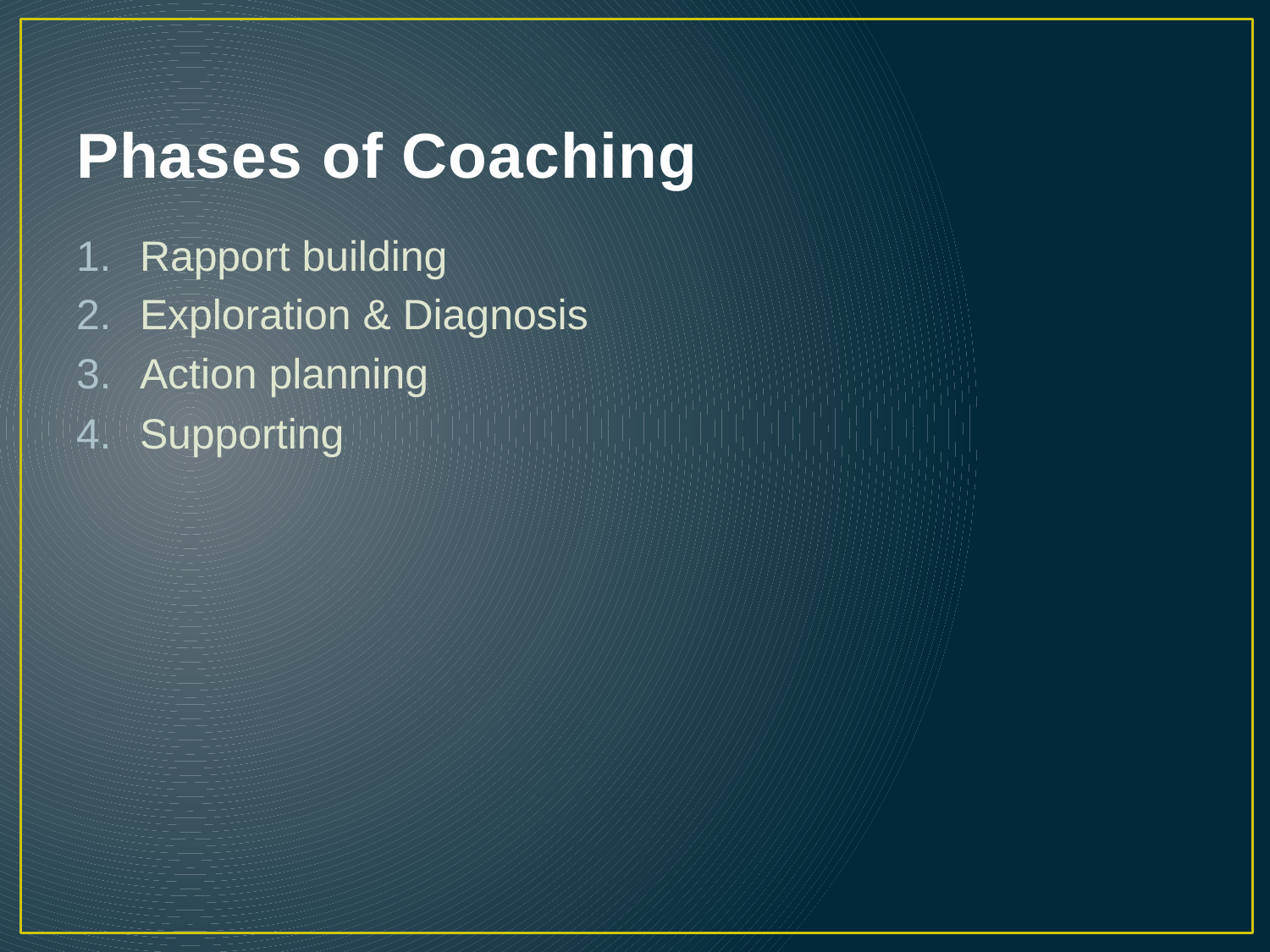

# Phases of Coaching
Rapport building
Exploration & Diagnosis
Action planning
Supporting